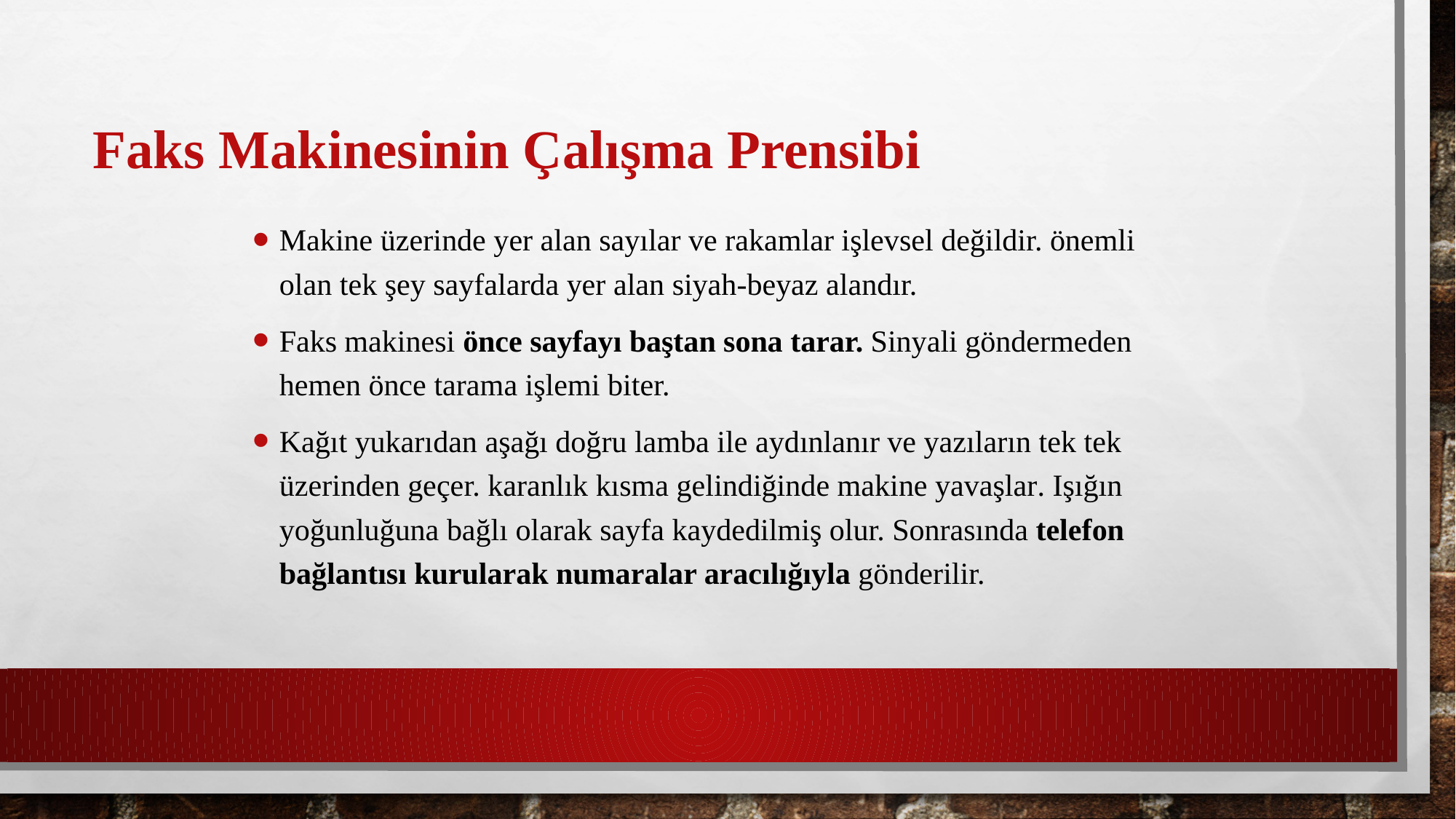

# Faks Makinesinin Çalışma Prensibi
Makine üzerinde yer alan sayılar ve rakamlar işlevsel değildir. önemli olan tek şey sayfalarda yer alan siyah-beyaz alandır.
Faks makinesi önce sayfayı baştan sona tarar. Sinyali göndermeden hemen önce tarama işlemi biter.
Kağıt yukarıdan aşağı doğru lamba ile aydınlanır ve yazıların tek tek üzerinden geçer. karanlık kısma gelindiğinde makine yavaşlar. Işığın yoğunluğuna bağlı olarak sayfa kaydedilmiş olur. Sonrasında telefon bağlantısı kurularak numaralar aracılığıyla gönderilir.